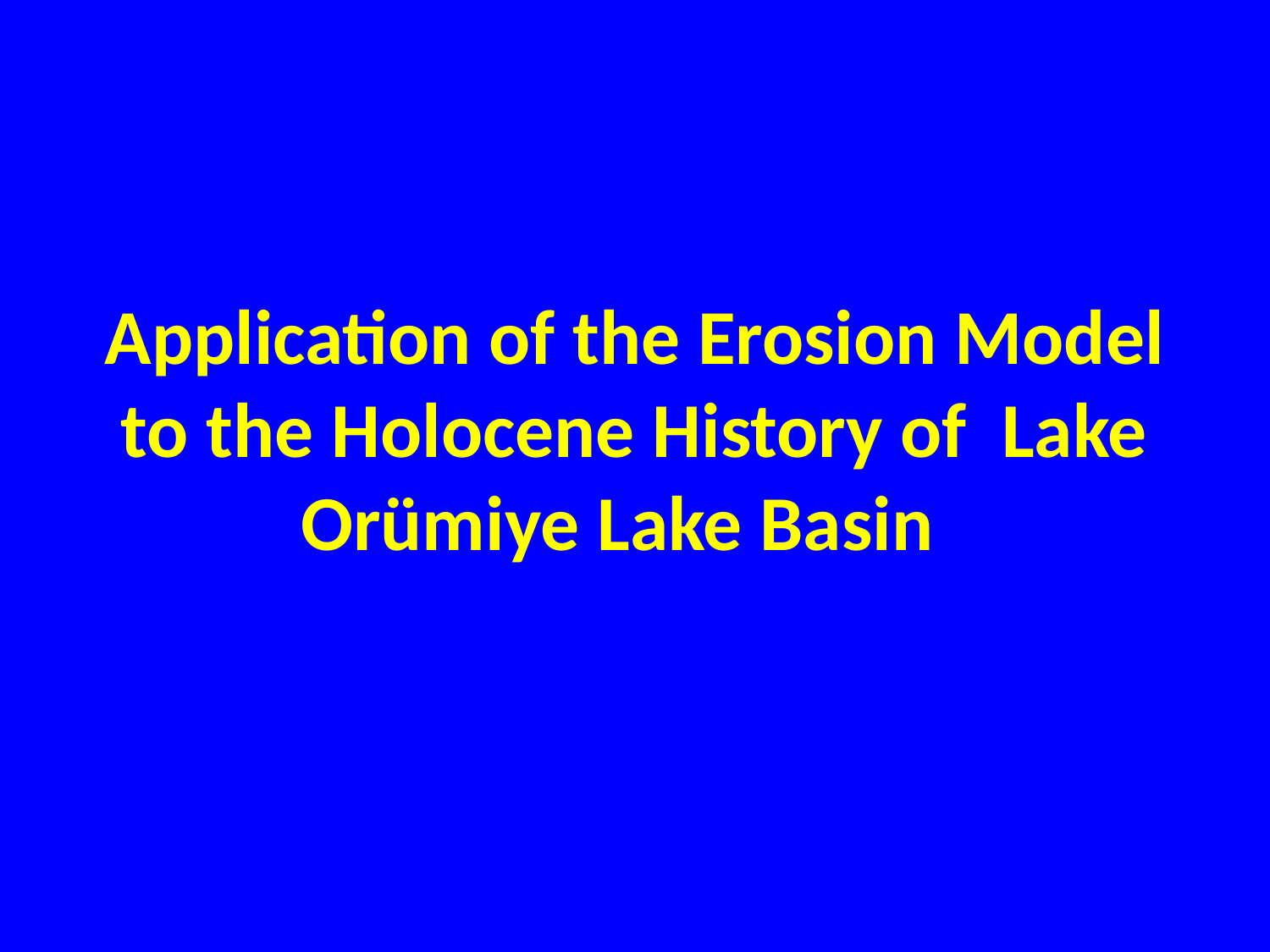

# Application of the Erosion Model to the Holocene History of  Lake Orümiye Lake Basin